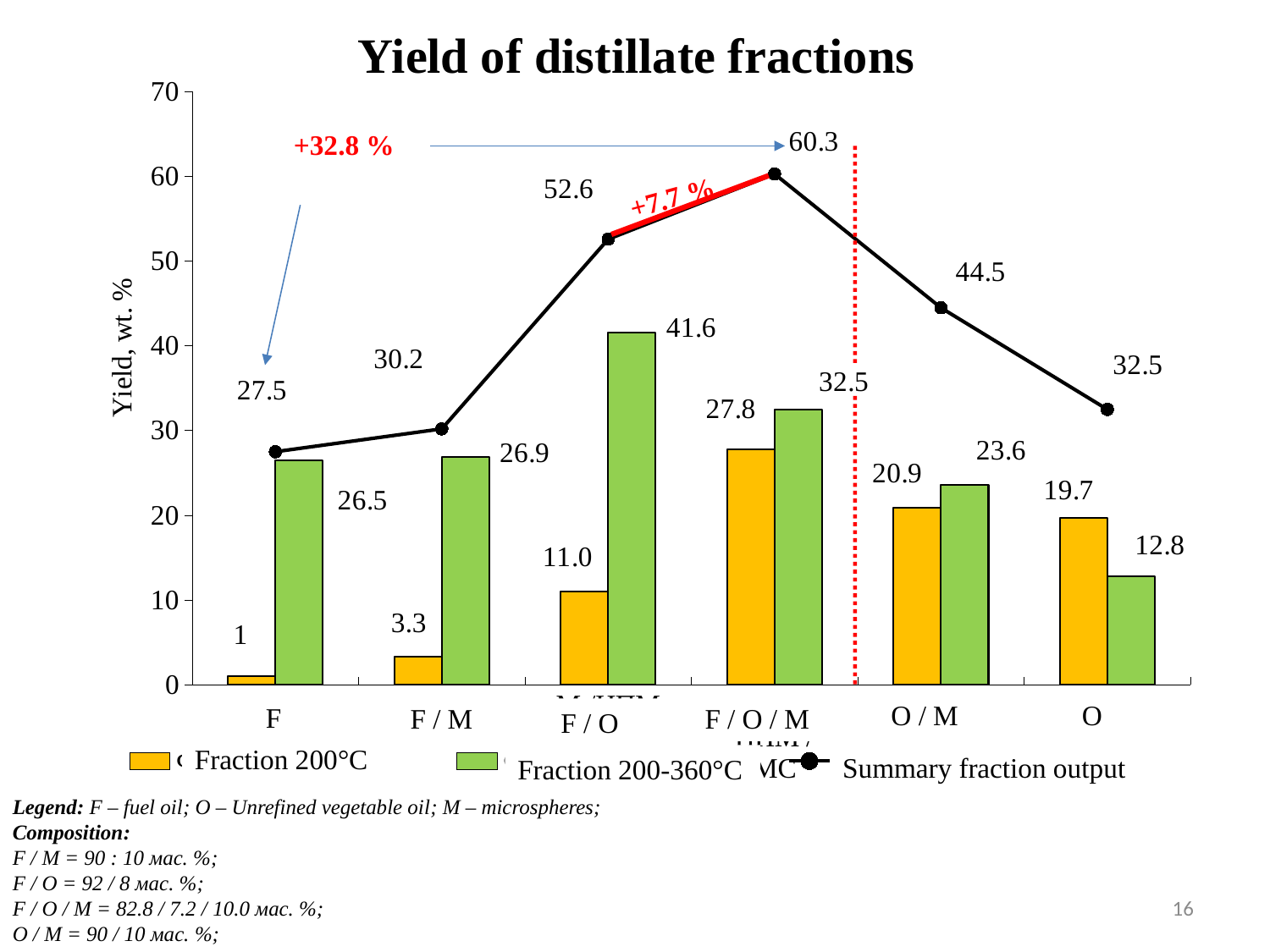

Yield of distillate fractions

### Chart

| Category | Фракции НК-200 °C | Фракции 200-360 °C | Суммарный выход фракций |
|---|---|---|---|
| М | 1.0 | 26.5 | 27.5 |
| М /МС | 3.3 | 26.9 | 30.2 |
| М /НПМ | 11.0 | 41.6 | 52.6 |
| М /НПМ /МС | 27.8 | 32.5 | 60.3 |
| НПМ /МС | 20.9 | 23.6 | 44.5 |
| НПМ | 19.7 | 12.8 | 32.5 |
+32.8 %

+7.7 %

O / M
O
F
F / M
F / O / M
F / O
Fraction 200°C
Summary fraction output
Fraction 200-360°C
Legend: F – fuel oil; O – Unrefined vegetable oil; M – microspheres;
Composition:
F / M = 90 : 10 мас. %;
F / O = 92 / 8 мас. %;
F / O / M = 82.8 / 7.2 / 10.0 мас. %;
O / M = 90 / 10 мас. %;
16